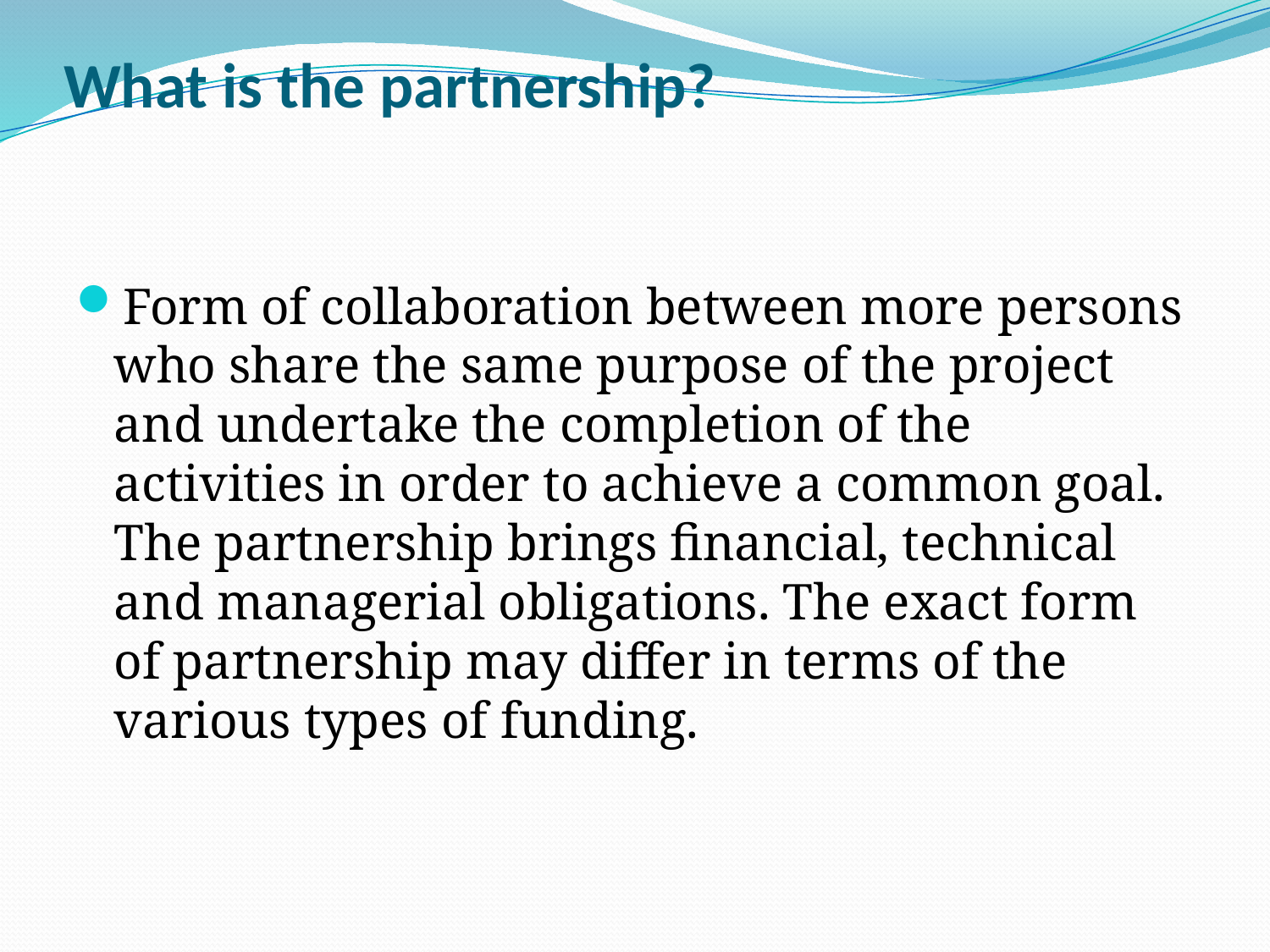

# What is the partnership?
Form of collaboration between more persons who share the same purpose of the project and undertake the completion of the activities in order to achieve a common goal. The partnership brings financial, technical and managerial obligations. The exact form of partnership may differ in terms of the various types of funding.